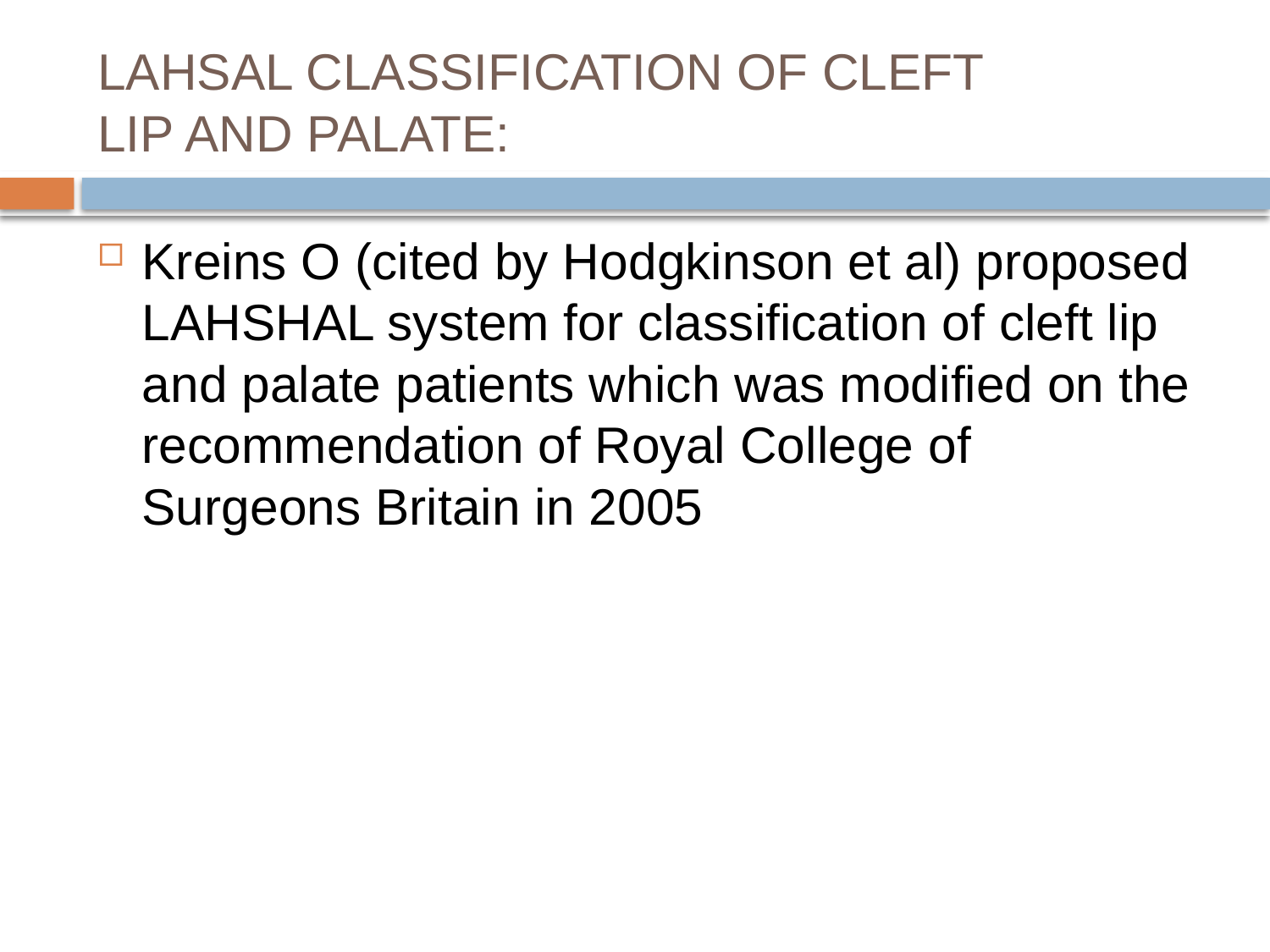

# LAHSAL CLASSIFICATION OF CLEFT LIP AND PALATE:
Kreins O (cited by Hodgkinson et al) proposed LAHSHAL system for classification of cleft lip and palate patients which was modified on the recommendation of Royal College of Surgeons Britain in 2005